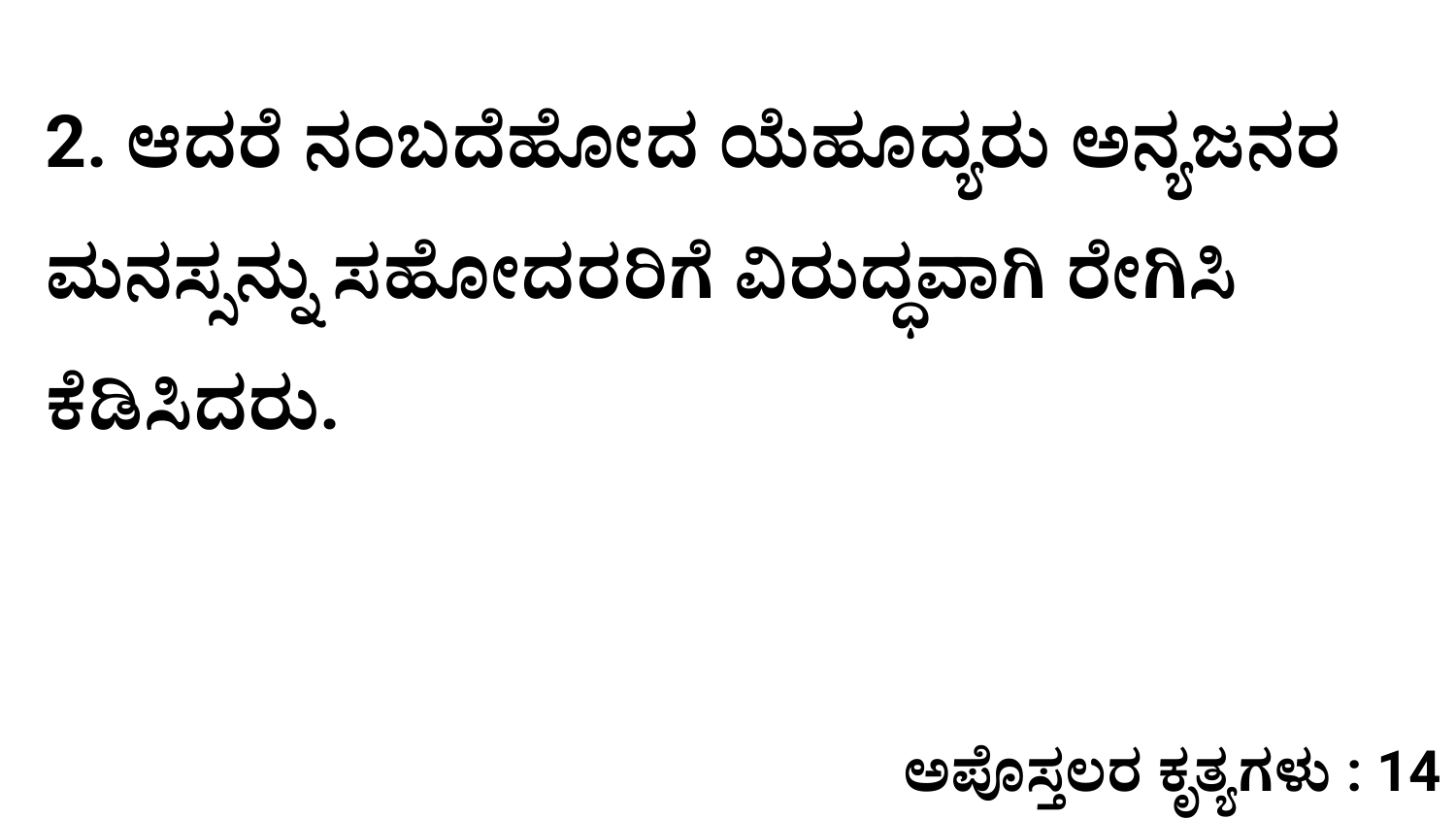

2. ಆದರೆ ನಂಬದೆಹೋದ ಯೆಹೂದ್ಯರು ಅನ್ಯಜನರ ಮನಸ್ಸನ್ನು ಸಹೋದರರಿಗೆ ವಿರುದ್ಧವಾಗಿ ರೇಗಿಸಿ ಕೆಡಿಸಿದರು.
ಅಪೊಸ್ತಲರ ಕೃತ್ಯಗಳು : 14